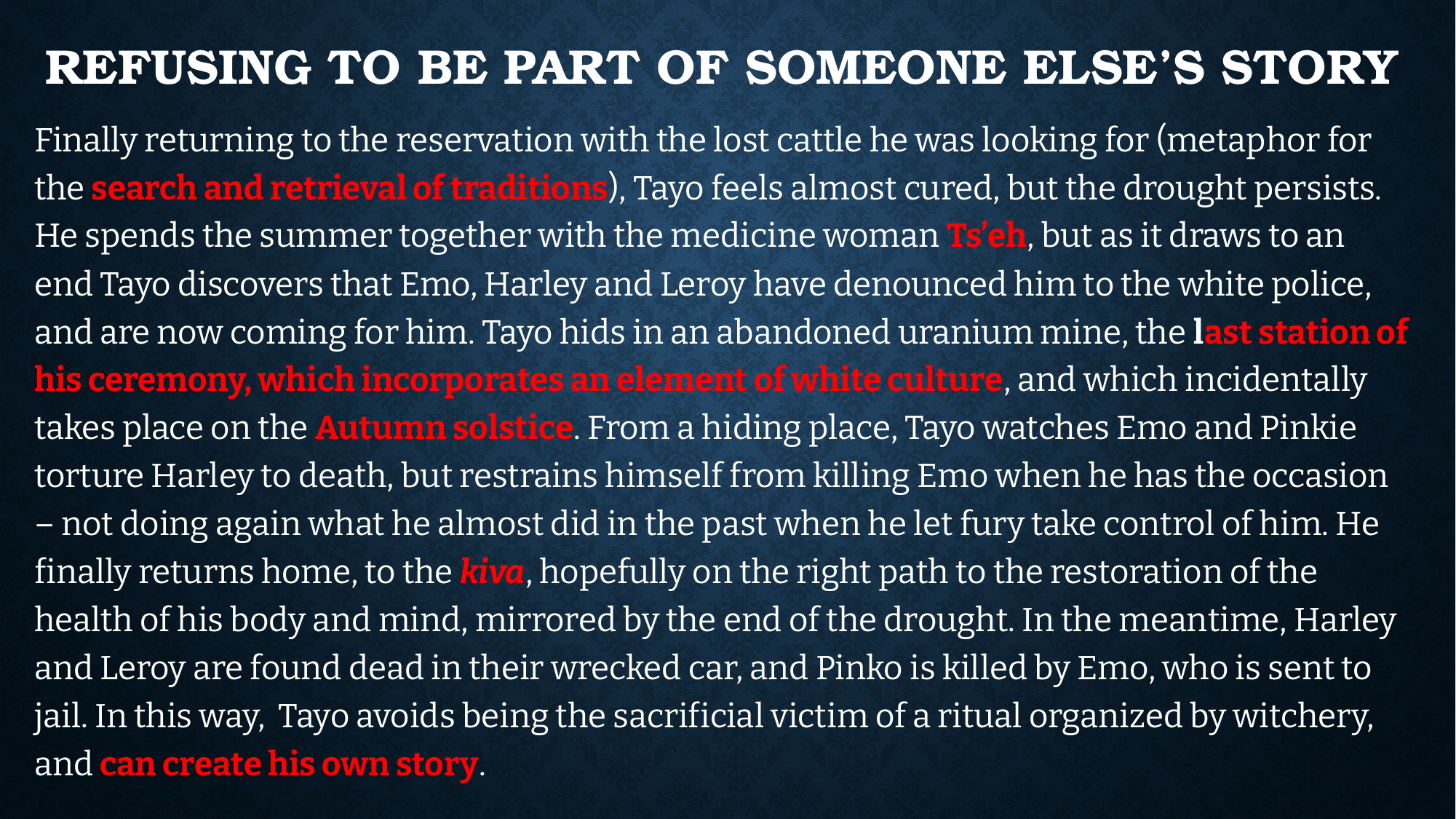

# REFUSING TO BE PART OF SOMEONE ELSE’S STORY
Finally returning to the reservation with the lost cattle he was looking for (metaphor for the search and retrieval of traditions), Tayo feels almost cured, but the drought persists. He spends the summer together with the medicine woman Ts’eh, but as it draws to an end Tayo discovers that Emo, Harley and Leroy have denounced him to the white police, and are now coming for him. Tayo hids in an abandoned uranium mine, the last station of his ceremony, which incorporates an element of white culture, and which incidentally takes place on the Autumn solstice. From a hiding place, Tayo watches Emo and Pinkie torture Harley to death, but restrains himself from killing Emo when he has the occasion – not doing again what he almost did in the past when he let fury take control of him. He finally returns home, to the kiva, hopefully on the right path to the restoration of the health of his body and mind, mirrored by the end of the drought. In the meantime, Harley and Leroy are found dead in their wrecked car, and Pinko is killed by Emo, who is sent to jail. In this way,  Tayo avoids being the sacrificial victim of a ritual organized by witchery, and can create his own story.